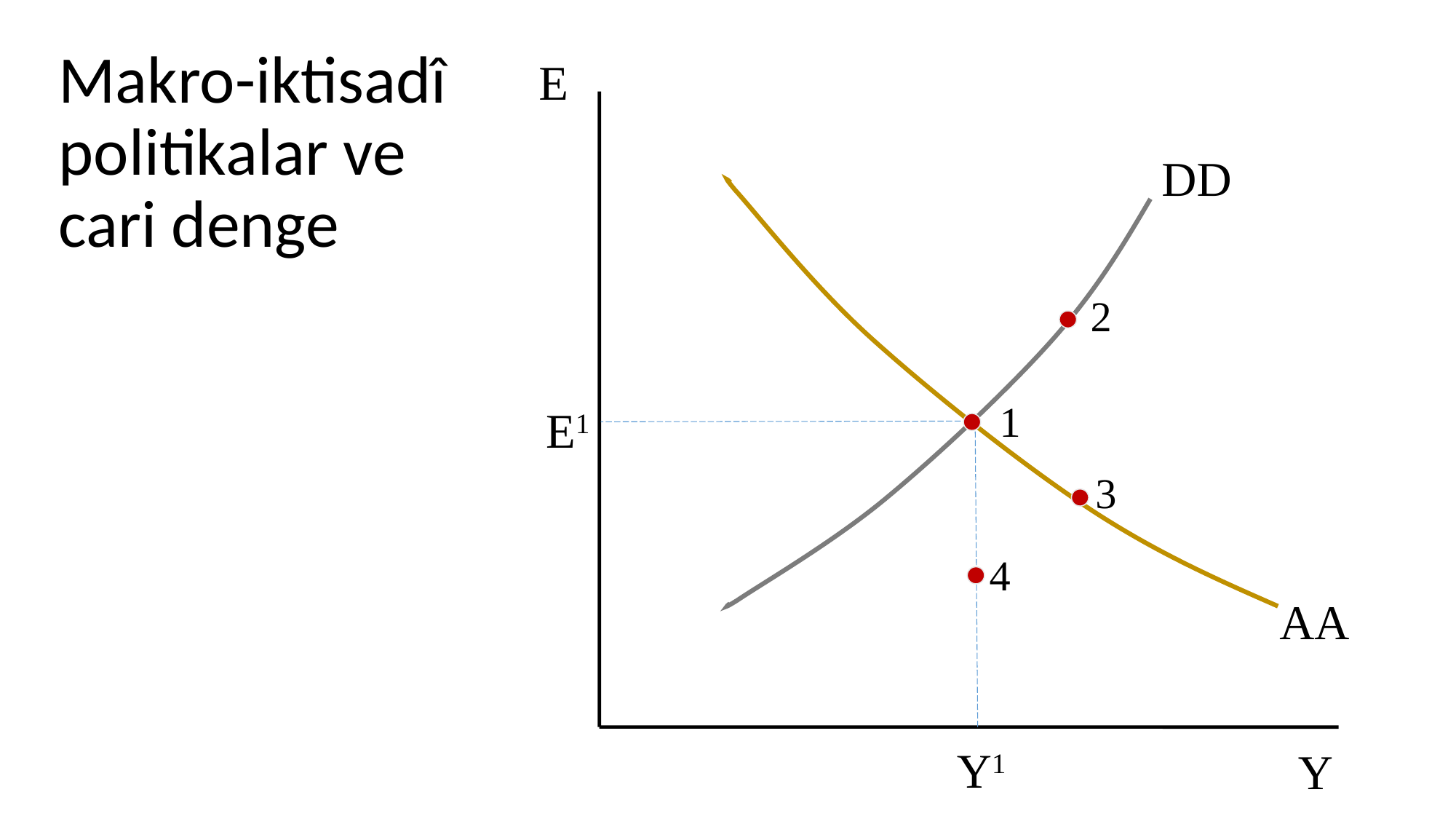

# Makro-iktisadî politikalar ve cari denge
E

DD

2

1
E1

3

4

AA

Y1
Y